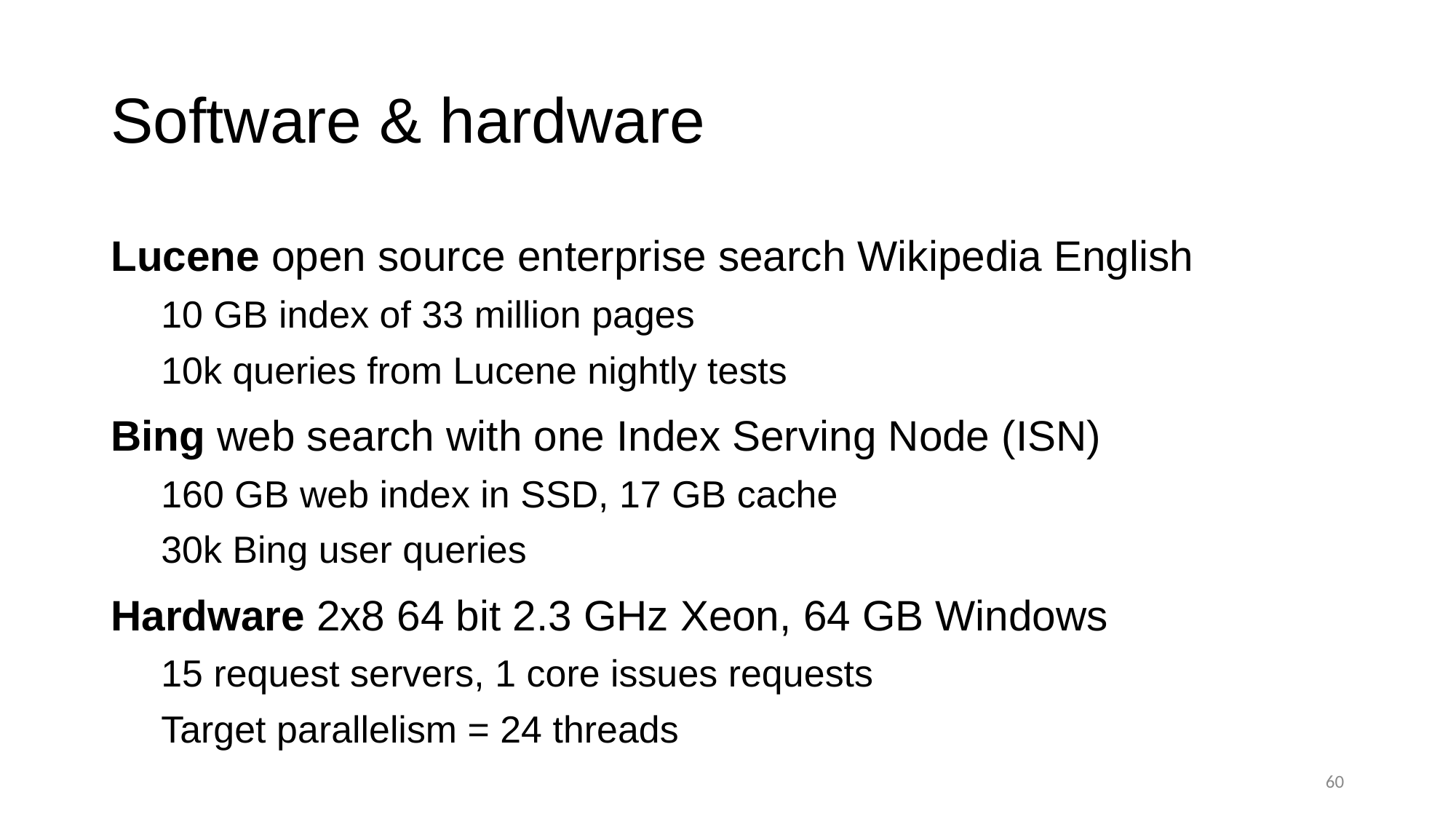

# Software & hardware
Lucene open source enterprise search Wikipedia English
10 GB index of 33 million pages
10k queries from Lucene nightly tests
Bing web search with one Index Serving Node (ISN)
160 GB web index in SSD, 17 GB cache
30k Bing user queries
Hardware 2x8 64 bit 2.3 GHz Xeon, 64 GB Windows
15 request servers, 1 core issues requests
Target parallelism = 24 threads

60